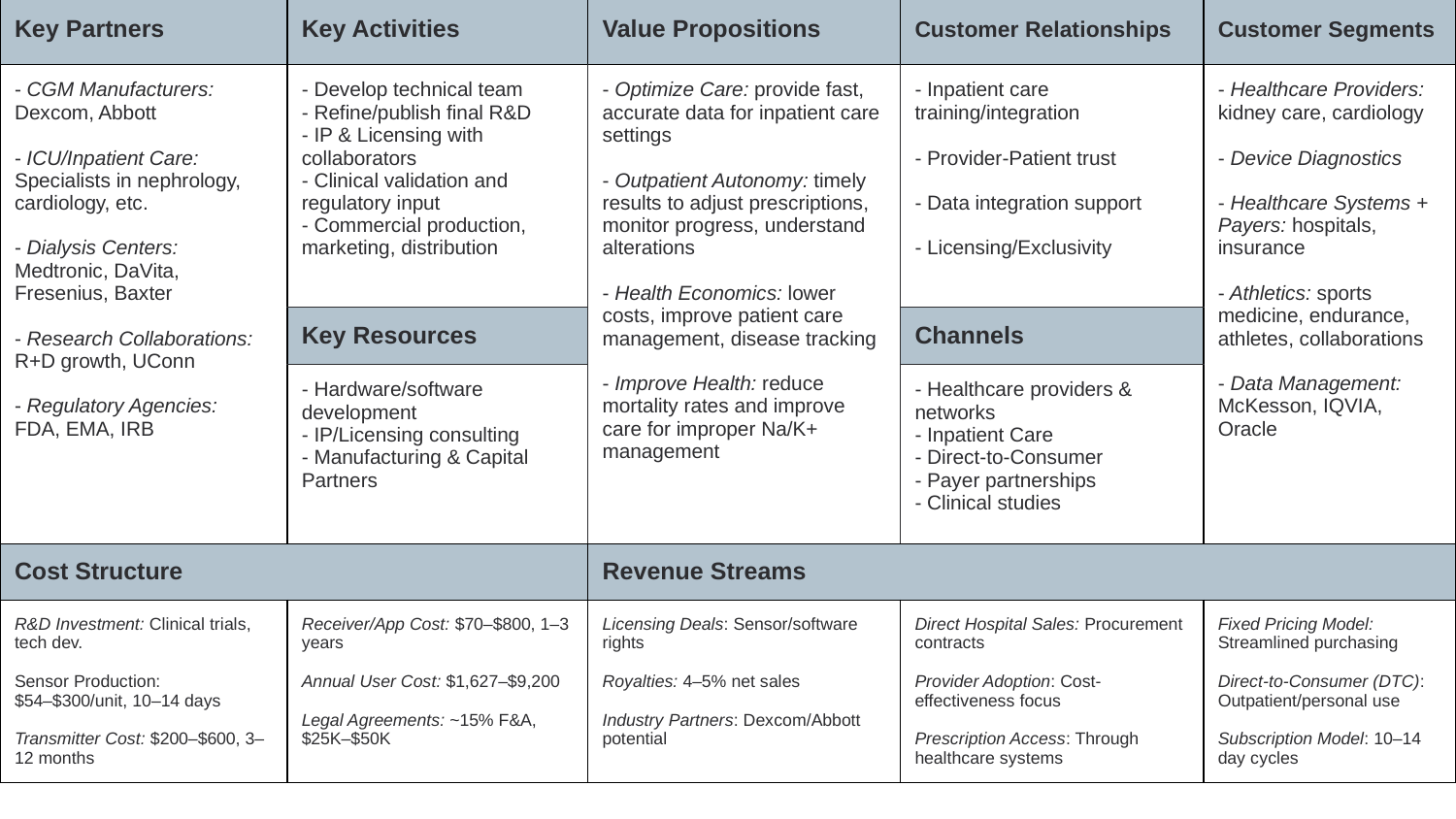

| Key Partners | Key Activities | Value Propositions | Customer Relationships | Customer Segments |
| --- | --- | --- | --- | --- |
| - CGM Manufacturers: Dexcom, Abbott - ICU/Inpatient Care: Specialists in nephrology, cardiology, etc. - Dialysis Centers: Medtronic, DaVita, Fresenius, Baxter - Research Collaborations: R+D growth, UConn - Regulatory Agencies: FDA, EMA, IRB | - Develop technical team - Refine/publish final R&D - IP & Licensing with collaborators - Clinical validation and regulatory input - Commercial production, marketing, distribution | - Optimize Care: provide fast, accurate data for inpatient care settings - Outpatient Autonomy: timely results to adjust prescriptions, monitor progress, understand alterations - Health Economics: lower costs, improve patient care management, disease tracking - Improve Health: reduce mortality rates and improve care for improper Na/K+ management | - Inpatient care training/integration - Provider-Patient trust - Data integration support - Licensing/Exclusivity | - Healthcare Providers: kidney care, cardiology - Device Diagnostics - Healthcare Systems + Payers: hospitals, insurance - Athletics: sports medicine, endurance, athletes, collaborations - Data Management: McKesson, IQVIA, Oracle |
|  | Key Resources |  | Channels |  |
|  | - Hardware/software development - IP/Licensing consulting - Manufacturing & Capital Partners |  | - Healthcare providers & networks - Inpatient Care - Direct-to-Consumer - Payer partnerships - Clinical studies |  |
| Cost Structure |  | Revenue Streams |  |  |
| R&D Investment: Clinical trials, tech dev. Sensor Production: $54–$300/unit, 10–14 days Transmitter Cost: $200–$600, 3–12 months | Receiver/App Cost: $70–$800, 1–3 years Annual User Cost: $1,627–$9,200 Legal Agreements: ~15% F&A, $25K–$50K | Licensing Deals: Sensor/software rights Royalties: 4–5% net sales Industry Partners: Dexcom/Abbott potential | Direct Hospital Sales: Procurement contracts Provider Adoption: Cost-effectiveness focus Prescription Access: Through healthcare systems | Fixed Pricing Model: Streamlined purchasing Direct-to-Consumer (DTC): Outpatient/personal use Subscription Model: 10–14 day cycles |